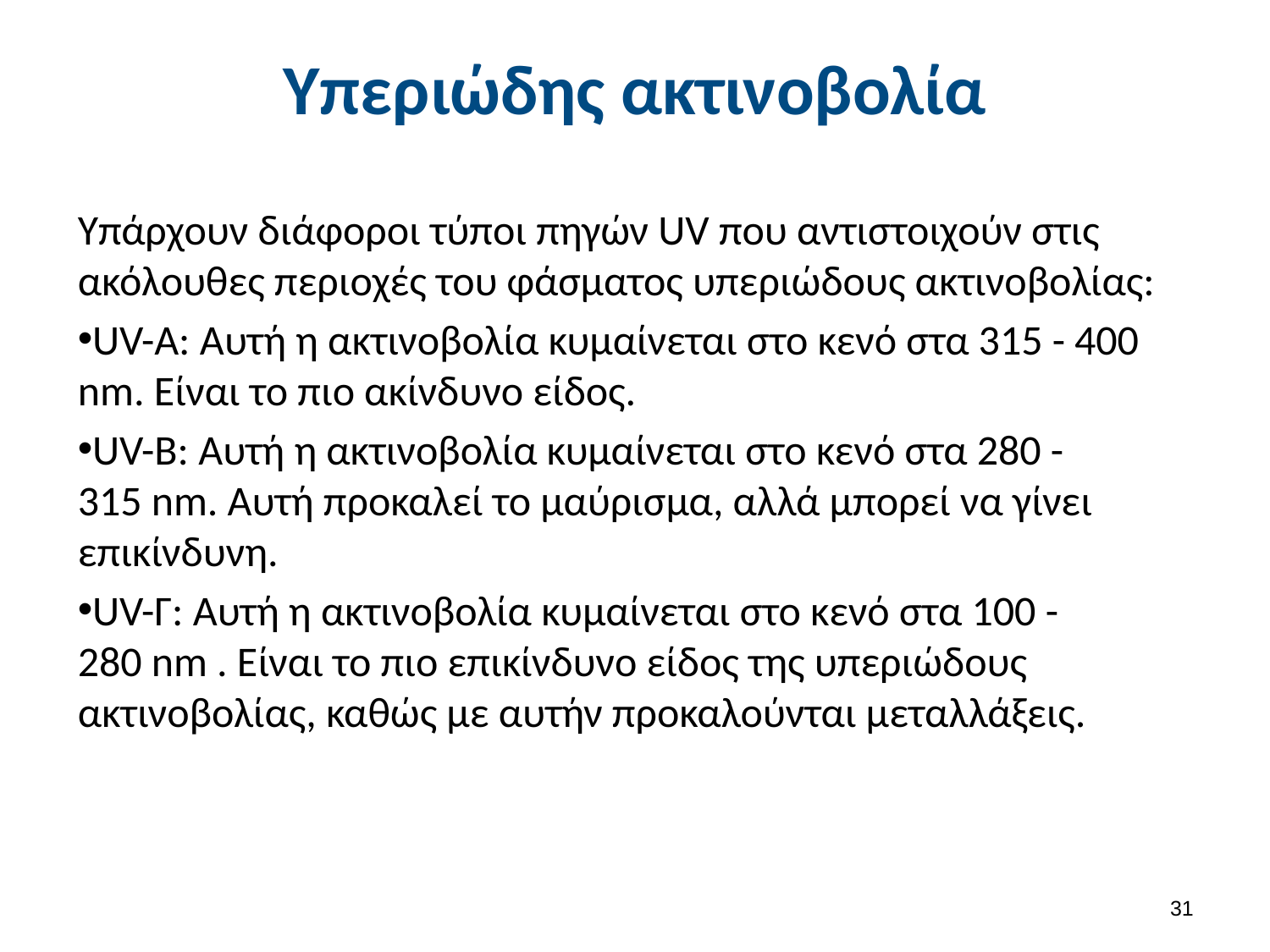

# Υπεριώδης ακτινοβολία
Υπάρχουν διάφοροι τύποι πηγών UV που αντιστοιχούν στις ακόλουθες περιοχές του φάσματος υπεριώδους ακτινοβολίας:
UV-A: Αυτή η ακτινοβολία κυμαίνεται στο κενό στα 315 - 400 nm. Είναι το πιο ακίνδυνο είδος.
UV-B: Αυτή η ακτινοβολία κυμαίνεται στο κενό στα 280 - 315 nm. Αυτή προκαλεί το μαύρισμα, αλλά μπορεί να γίνει επικίνδυνη.
UV-Γ: Αυτή η ακτινοβολία κυμαίνεται στο κενό στα 100 - 280 nm . Είναι το πιο επικίνδυνο είδος της υπεριώδους ακτινοβολίας, καθώς με αυτήν προκαλούνται μεταλλάξεις.

31